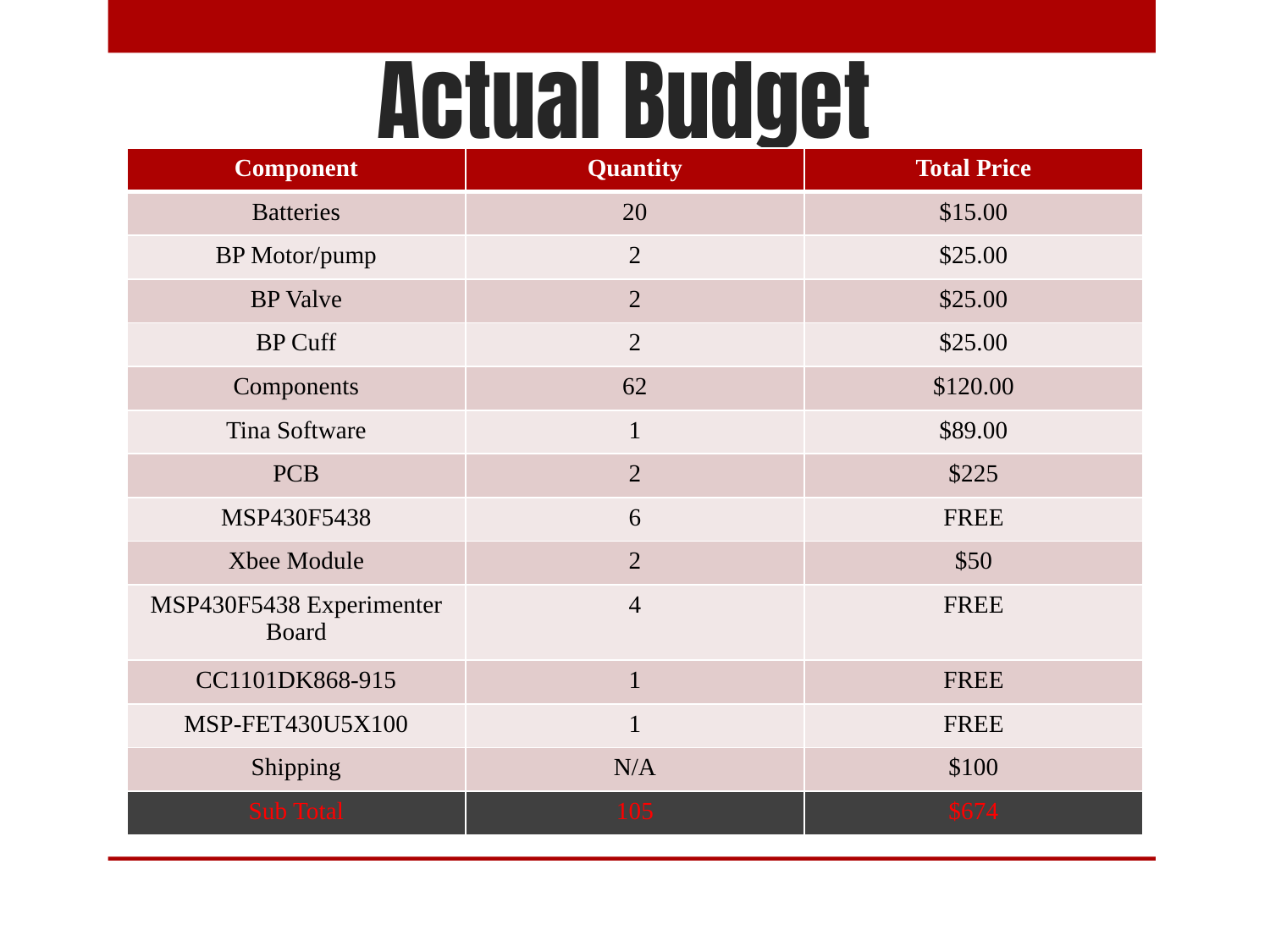

# Actual Budget
| Component | Quantity | Total Price |
| --- | --- | --- |
| Batteries | 20 | $15.00 |
| BP Motor/pump | 2 | $25.00 |
| BP Valve | 2 | $25.00 |
| BP Cuff | 2 | $25.00 |
| Components | 62 | $120.00 |
| Tina Software | 1 | $89.00 |
| PCB | 2 | $225 |
| MSP430F5438 | 6 | FREE |
| Xbee Module | 2 | $50 |
| MSP430F5438 Experimenter Board | 4 | FREE |
| CC1101DK868-915 | 1 | FREE |
| MSP-FET430U5X100 | 1 | FREE |
| Shipping | N/A | $100 |
| Sub Total | 105 | $674 |